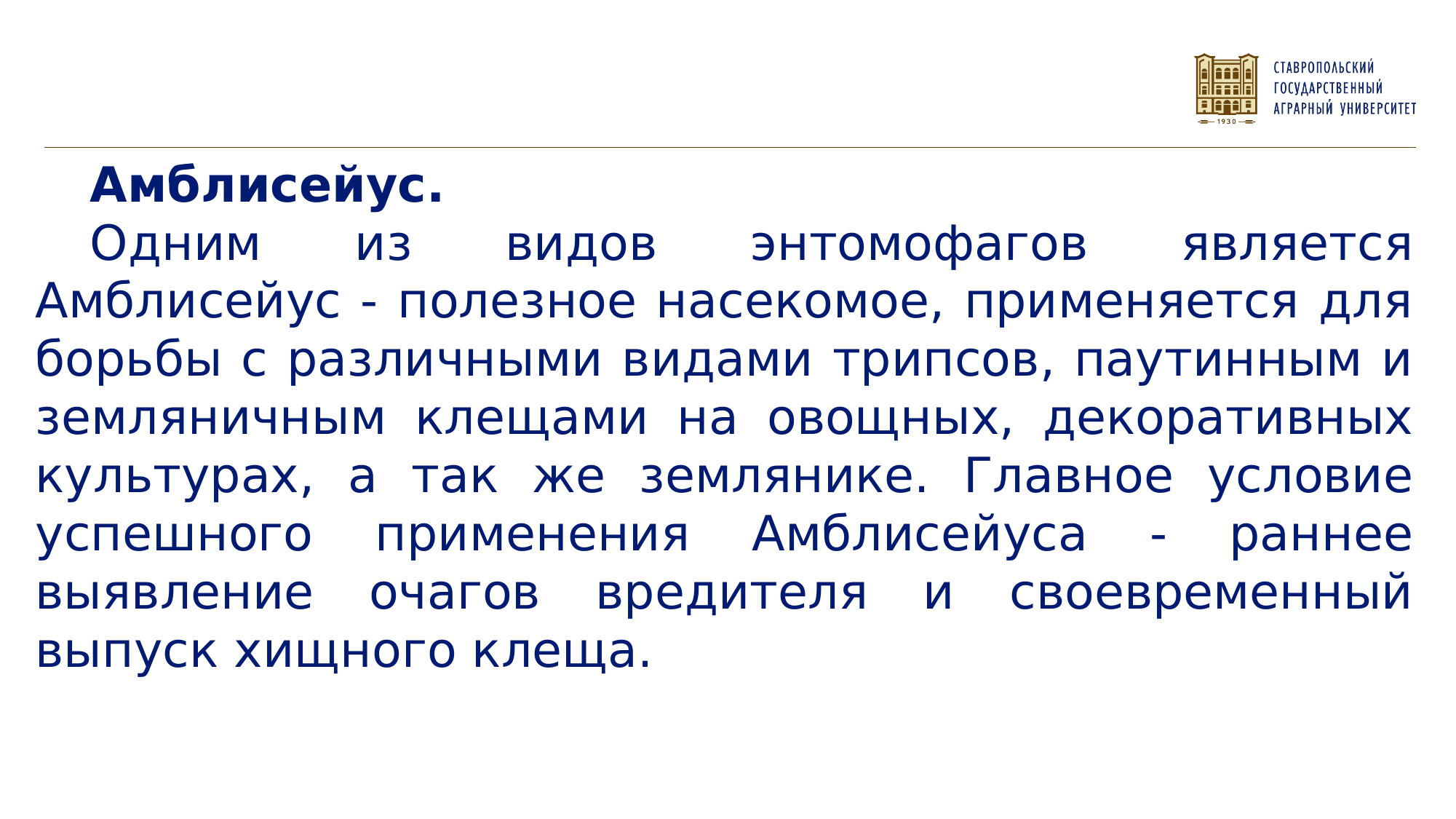

Амблисейус.
Одним из видов энтомофагов является Амблисейус - полезное насекомое, применяется для борьбы с различными видами трипсов, паутинным и земляничным клещами на овощных, декоративных культурах, а так же землянике. Главное условие успешного применения Амблисейуса - раннее выявление очагов вредителя и своевременный выпуск хищного клеща.